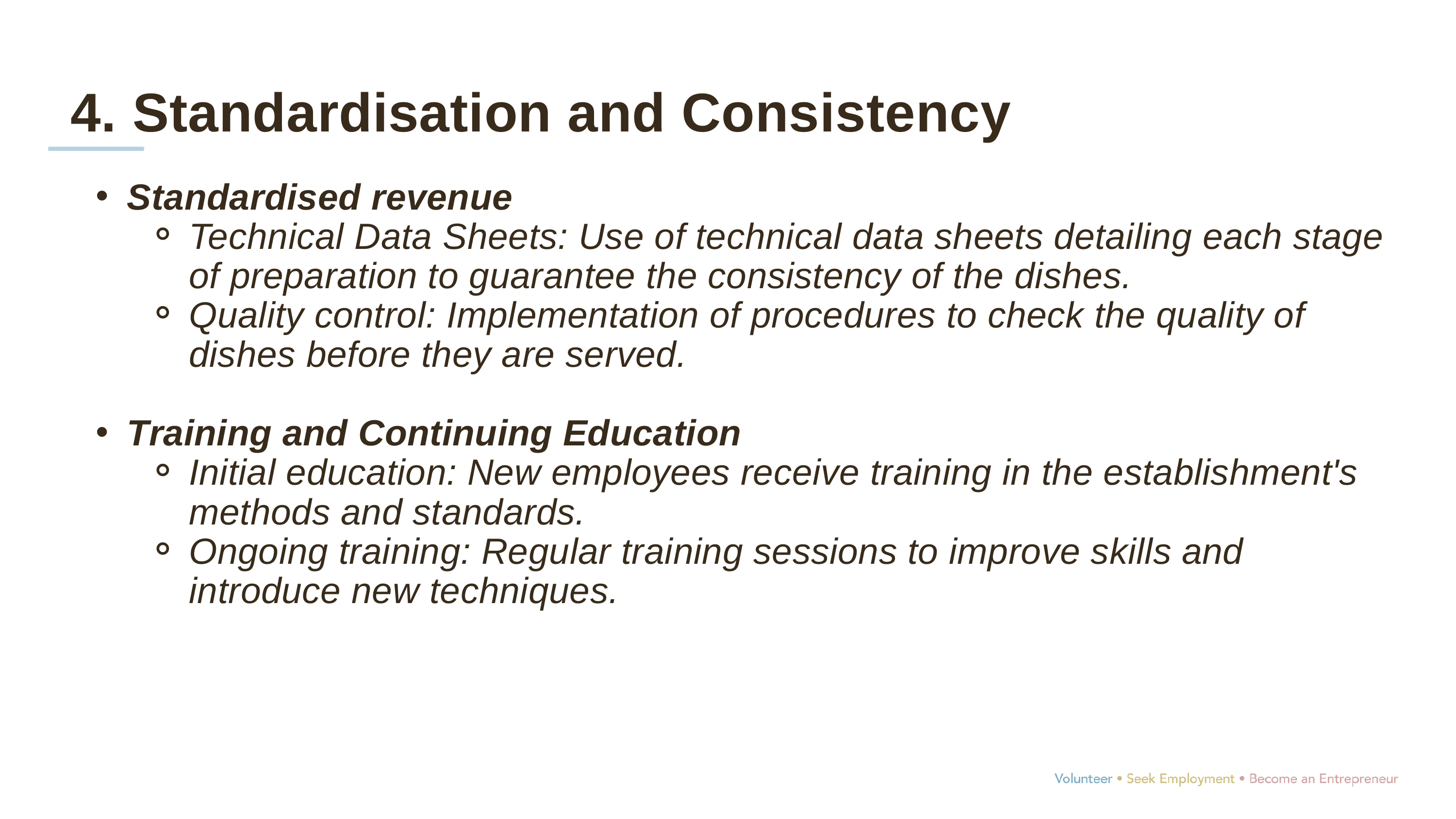

4. Standardisation and Consistency

Standardised revenue
Technical Data Sheets: Use of technical data sheets detailing each stage of preparation to guarantee the consistency of the dishes.
Quality control: Implementation of procedures to check the quality of dishes before they are served.

Training and Continuing Education
Initial education: New employees receive training in the establishment's methods and standards.
Ongoing training: Regular training sessions to improve skills and introduce new techniques.